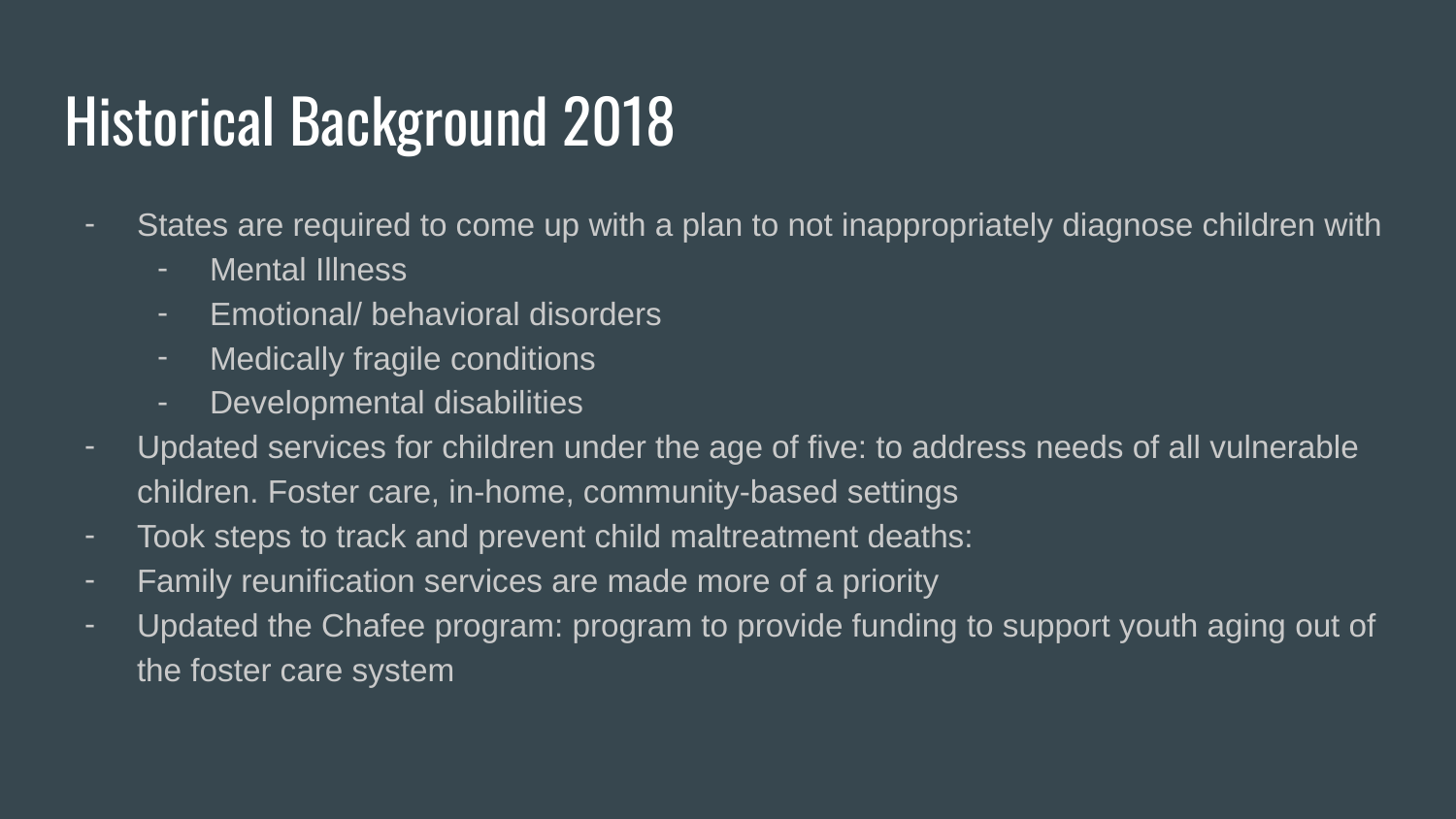

# Historical Background 2018
States are required to come up with a plan to not inappropriately diagnose children with
Mental Illness
Emotional/ behavioral disorders
Medically fragile conditions
Developmental disabilities
Updated services for children under the age of five: to address needs of all vulnerable children. Foster care, in-home, community-based settings
Took steps to track and prevent child maltreatment deaths:
Family reunification services are made more of a priority
Updated the Chafee program: program to provide funding to support youth aging out of the foster care system